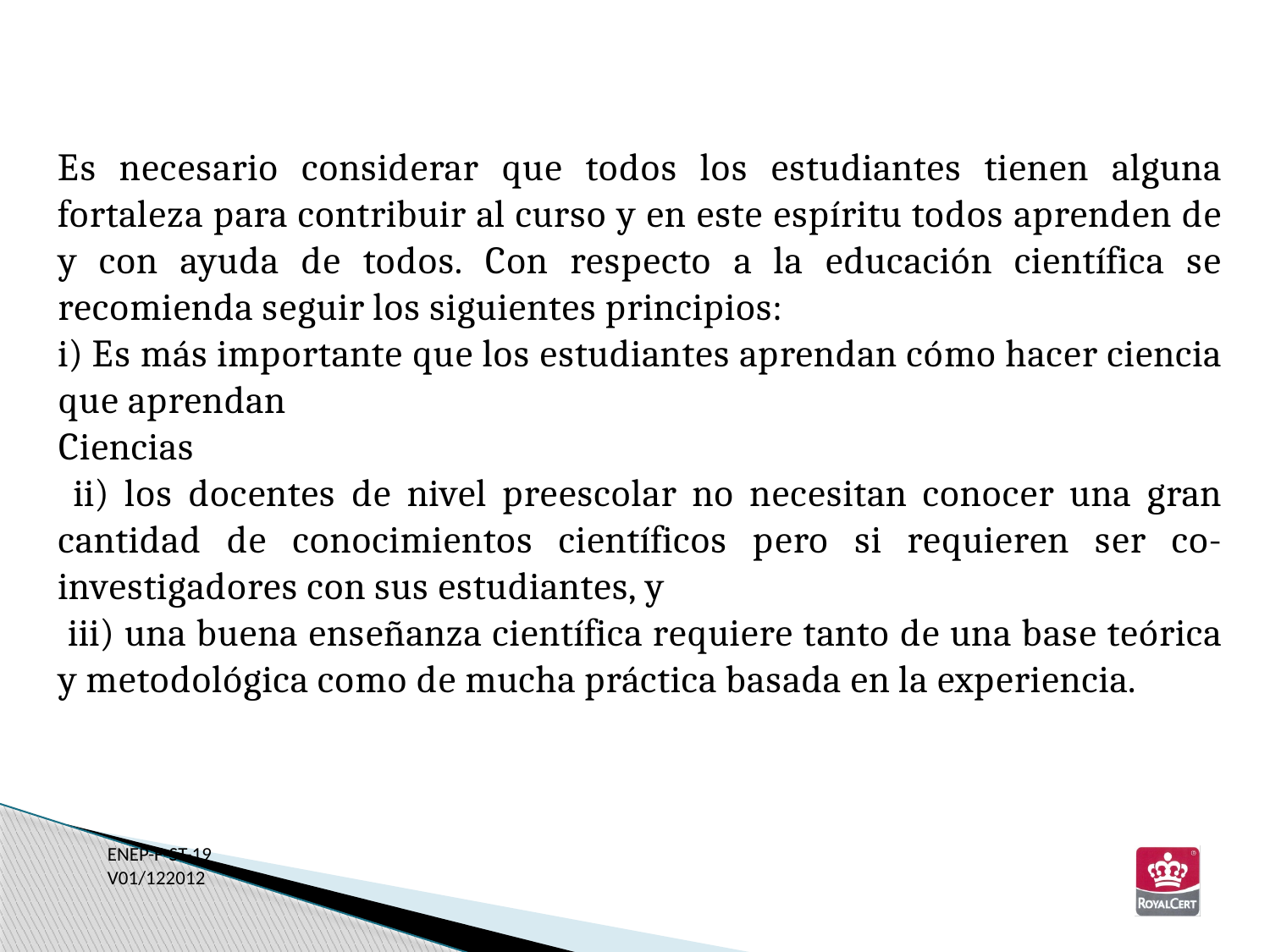

Es necesario considerar que todos los estudiantes tienen alguna fortaleza para contribuir al curso y en este espíritu todos aprenden de y con ayuda de todos. Con respecto a la educación científica se recomienda seguir los siguientes principios:
i) Es más importante que los estudiantes aprendan cómo hacer ciencia que aprendan
Ciencias
 ii) los docentes de nivel preescolar no necesitan conocer una gran cantidad de conocimientos científicos pero si requieren ser co-investigadores con sus estudiantes, y
 iii) una buena enseñanza científica requiere tanto de una base teórica y metodológica como de mucha práctica basada en la experiencia.